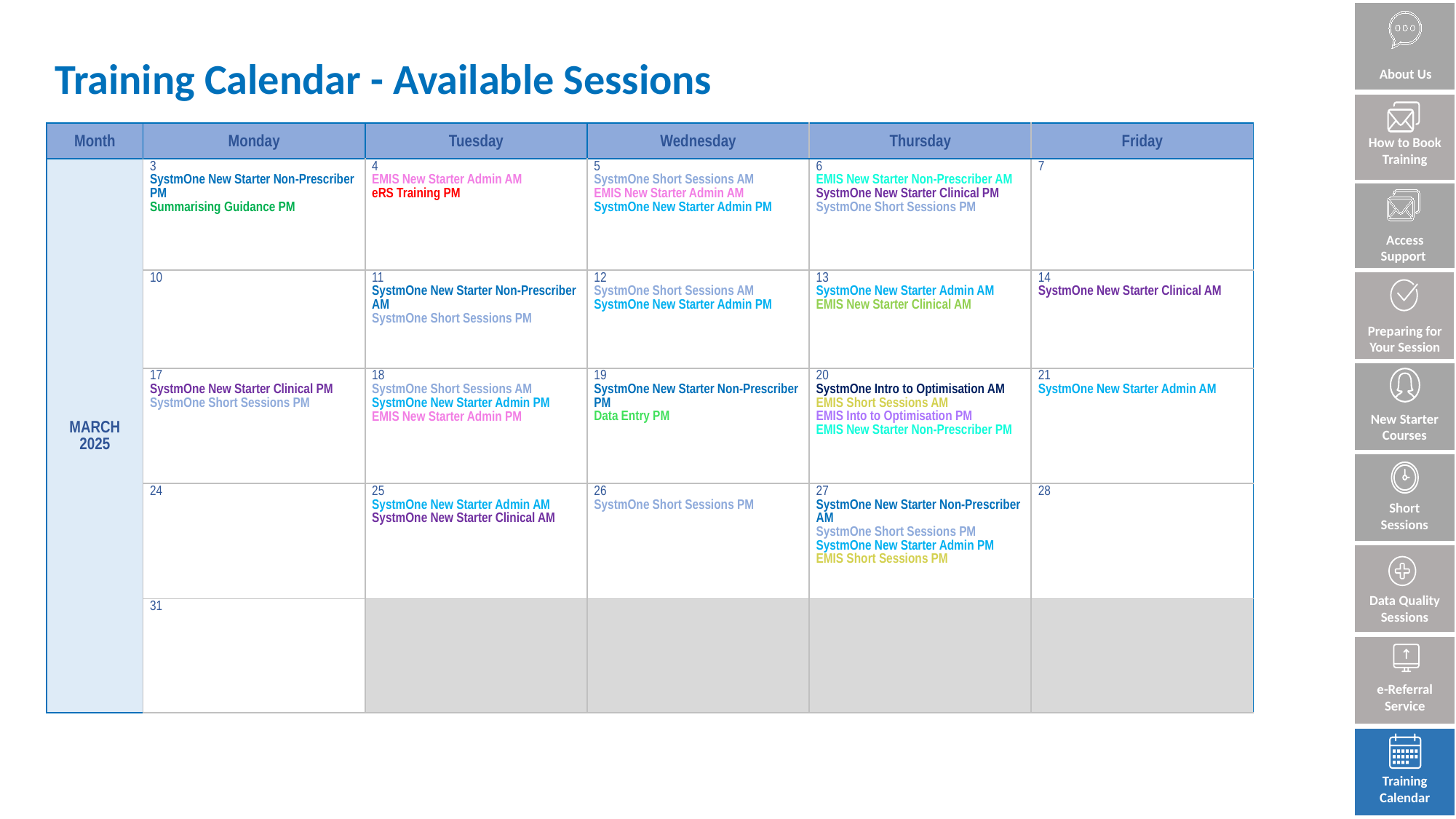

Bibliography
# Training Calendar - Available Sessions

About Us

How to Book Training
| Month | Monday | Tuesday | Wednesday | Thursday | Friday |
| --- | --- | --- | --- | --- | --- |
| MARCH 2025 | 3 SystmOne New Starter Non-Prescriber PM Summarising Guidance PM | 4 EMIS New Starter Admin AM eRS Training PM | 5 SystmOne Short Sessions AM EMIS New Starter Admin AM SystmOne New Starter Admin PM | 6 EMIS New Starter Non-Prescriber AM SystmOne New Starter Clinical PM SystmOne Short Sessions PM | 7 |
|  | 10 | 11 SystmOne New Starter Non-Prescriber AM SystmOne Short Sessions PM | 12 SystmOne Short Sessions AM SystmOne New Starter Admin PM | 13 SystmOne New Starter Admin AM EMIS New Starter Clinical AM | 14 SystmOne New Starter Clinical AM |
|  | 17 SystmOne New Starter Clinical PM SystmOne Short Sessions PM | 18 SystmOne Short Sessions AM SystmOne New Starter Admin PM EMIS New Starter Admin PM | 19 SystmOne New Starter Non-Prescriber PM Data Entry PM | 20 SystmOne Intro to Optimisation AM EMIS Short Sessions AM EMIS Into to Optimisation PM EMIS New Starter Non-Prescriber PM | 21 SystmOne New Starter Admin AM |
|  | 24 | 25 SystmOne New Starter Admin AM SystmOne New Starter Clinical AM | 26 SystmOne Short Sessions PM | 27 SystmOne New Starter Non-Prescriber AM SystmOne Short Sessions PM SystmOne New Starter Admin PM EMIS Short Sessions PM | 28 |
|  | 31 |  |  |  |  |

Access Support

Preparing for Your Session

New Starter Courses

Short Sessions

Data Quality Sessions

e-Referral Service

Training Calendar

Training Calendar